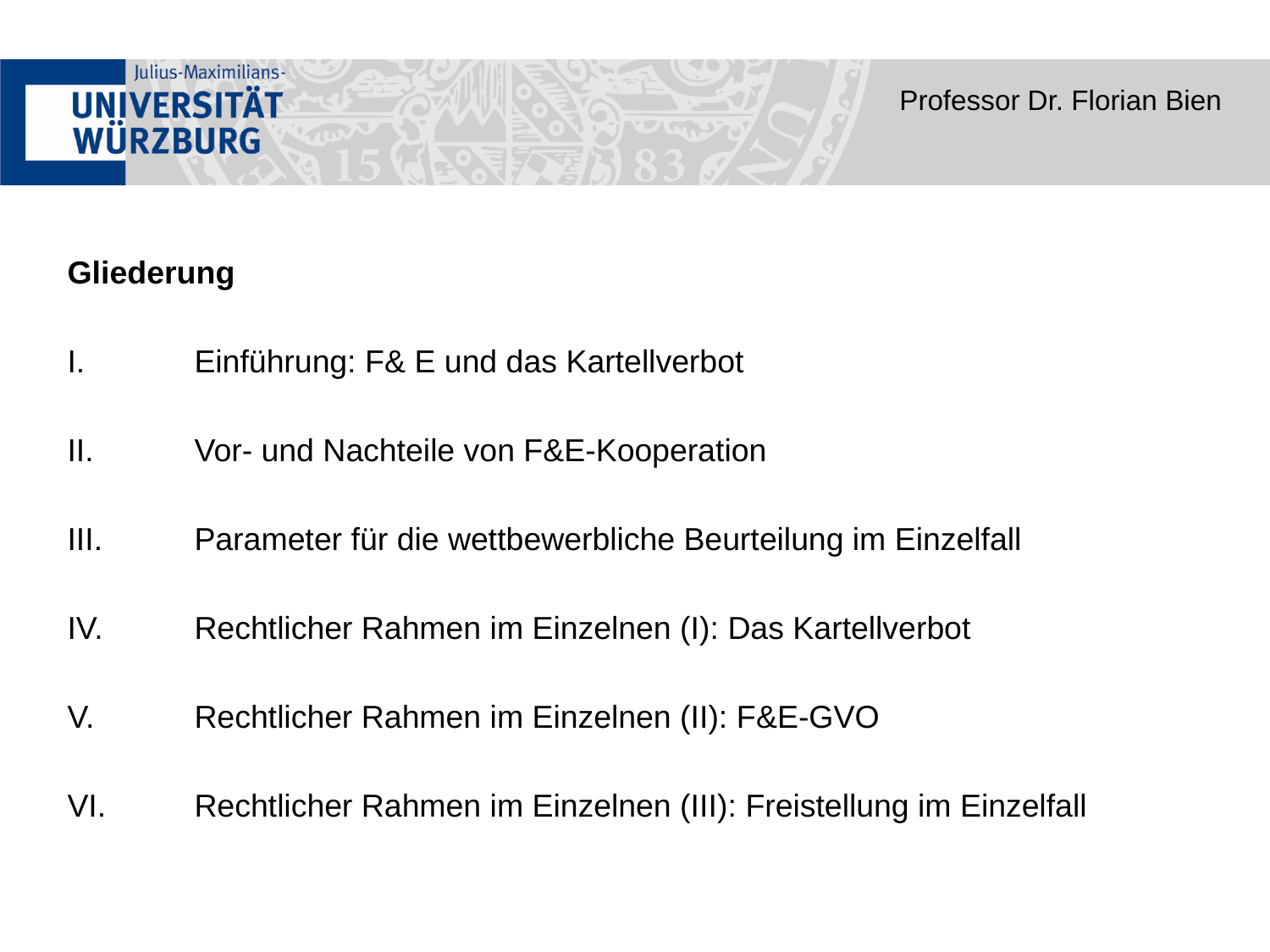

Professor Dr. Florian Bien
Gliederung

I. 	Einführung: F& E und das Kartellverbot

II. 	Vor- und Nachteile von F&E-Kooperation

III. 	Parameter für die wettbewerbliche Beurteilung im Einzelfall

IV. 	Rechtlicher Rahmen im Einzelnen (I): Das Kartellverbot

V. 	Rechtlicher Rahmen im Einzelnen (II): F&E-GVO

VI. 	Rechtlicher Rahmen im Einzelnen (III): Freistellung im Einzelfall